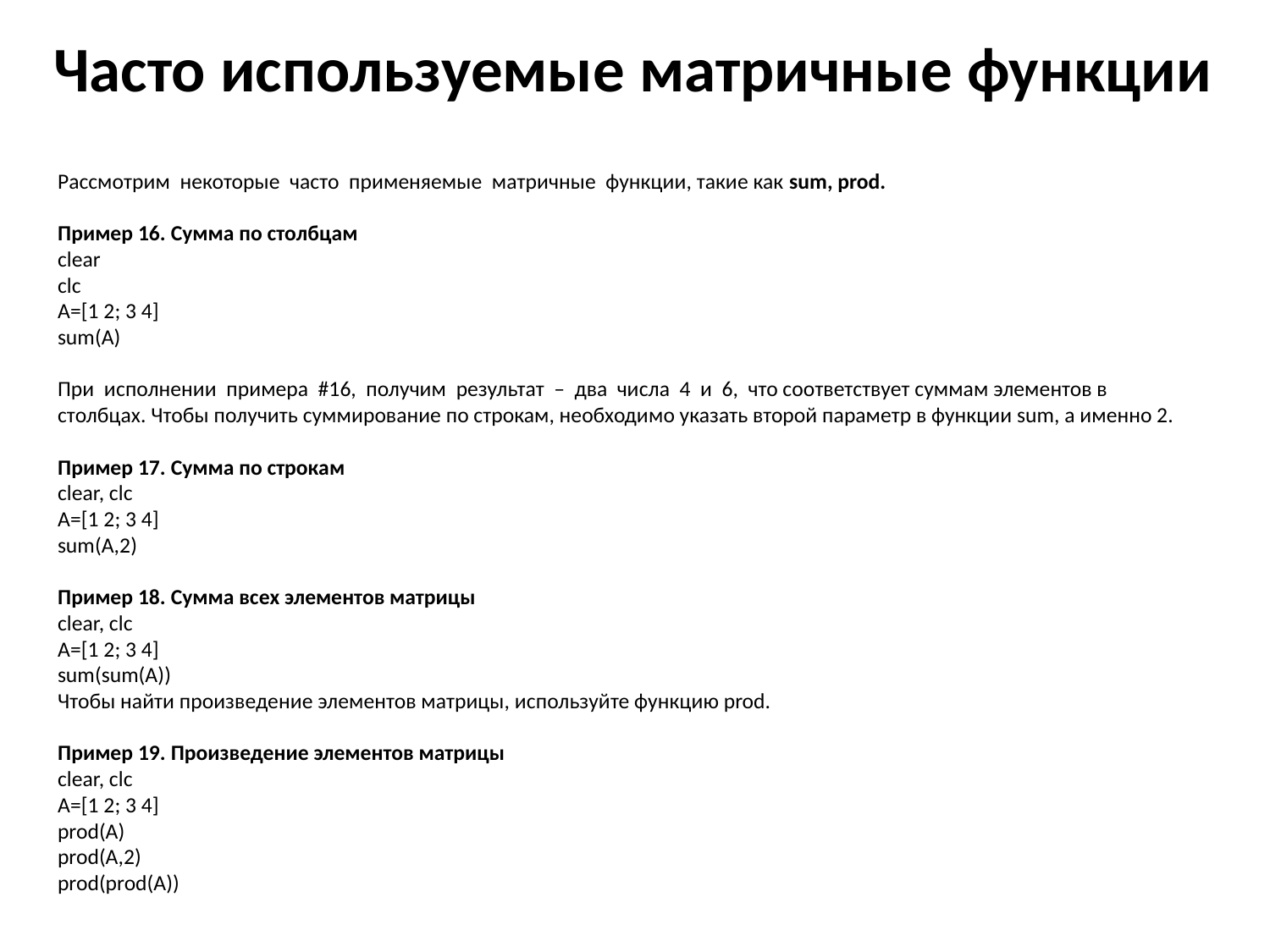

# Часто используемые матричные функции

Рассмотрим  некоторые  часто  применяемые  матричные  функции, такие как sum, prod.

Пример 16. Сумма по столбцам
clear
clc
A=[1 2; 3 4]
sum(A)

При  исполнении  примера  #16,  получим  результат  –  два  числа  4  и  6,  что соответствует суммам элементов в столбцах. Чтобы получить суммирование по строкам, необходимо указать второй параметр в функции sum, а именно 2.

Пример 17. Сумма по строкам
clear, clc
A=[1 2; 3 4]
sum(A,2)

Пример 18. Сумма всех элементов матрицы
clear, clc
A=[1 2; 3 4]
sum(sum(A))
Чтобы найти произведение элементов матрицы, используйте функцию prod.

Пример 19. Произведение элементов матрицы
clear, clc
A=[1 2; 3 4]
prod(A)
prod(A,2)
prod(prod(A))